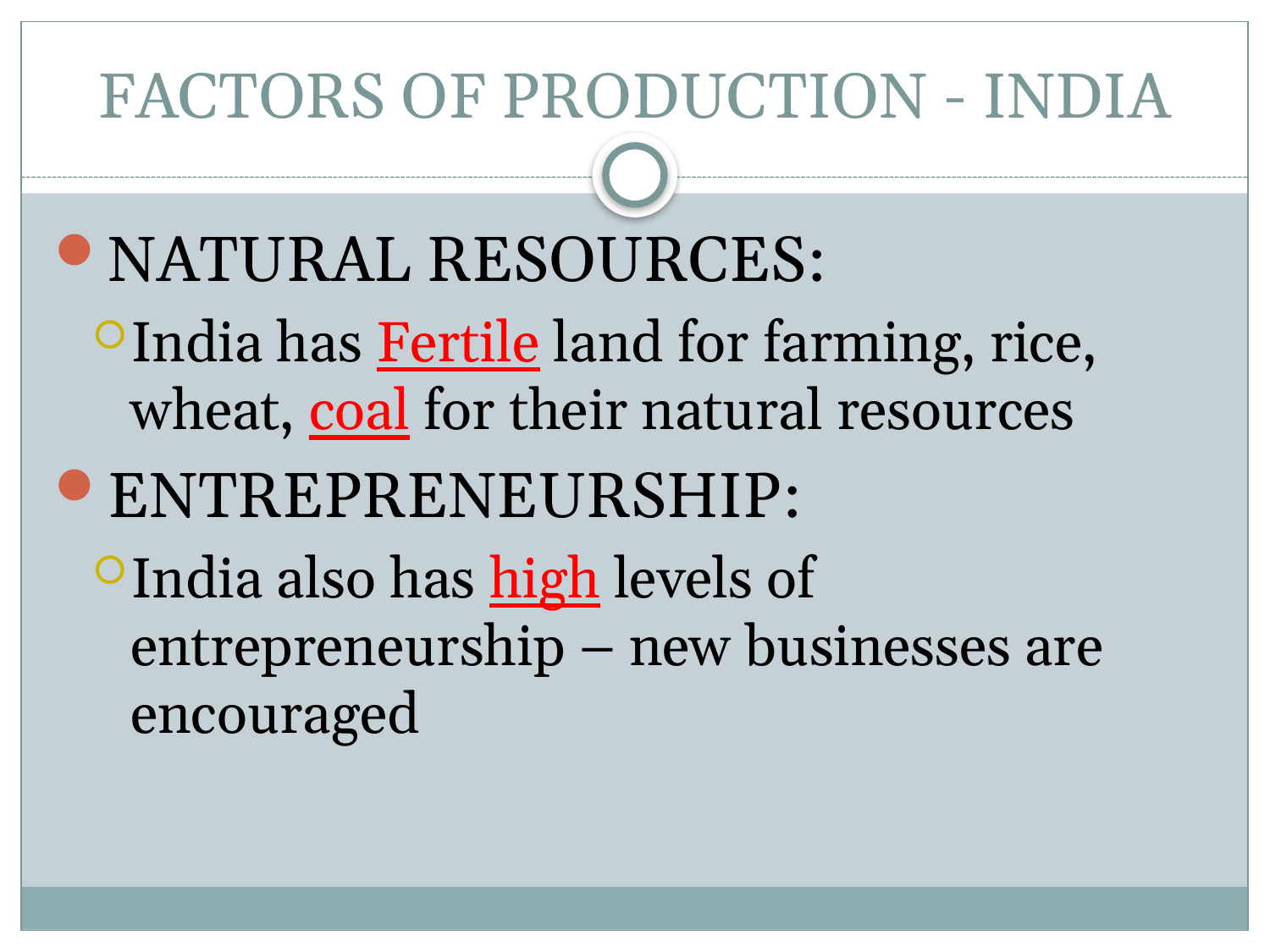

# FACTORS OF PRODUCTION - INDIA
NATURAL RESOURCES:
India has Fertile land for farming, rice, wheat, coal for their natural resources
ENTREPRENEURSHIP:
India also has high levels of entrepreneurship – new businesses are encouraged